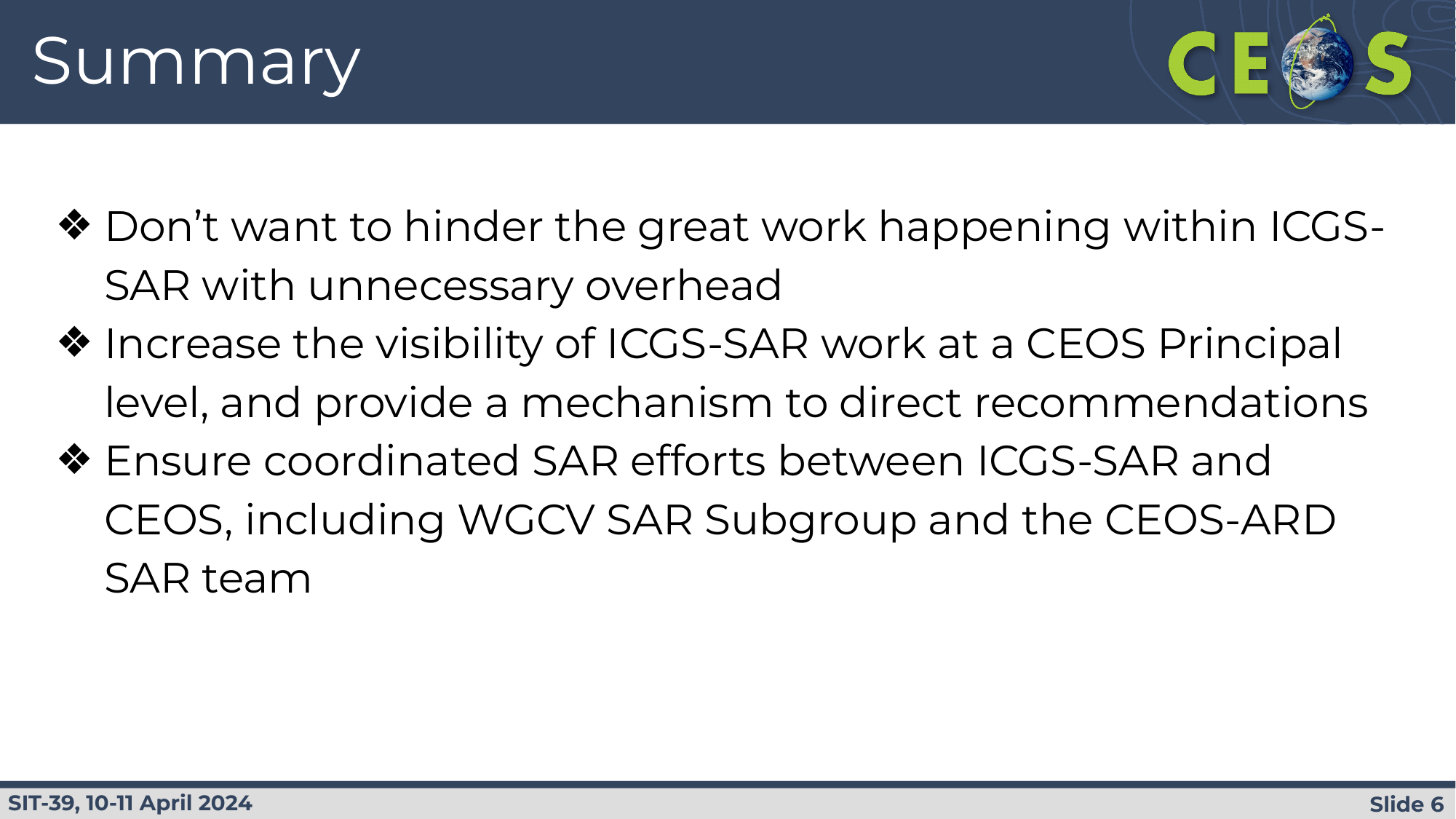

# Summary
Don’t want to hinder the great work happening within ICGS-SAR with unnecessary overhead
Increase the visibility of ICGS-SAR work at a CEOS Principal level, and provide a mechanism to direct recommendations
Ensure coordinated SAR efforts between ICGS-SAR and CEOS, including WGCV SAR Subgroup and the CEOS-ARD SAR team